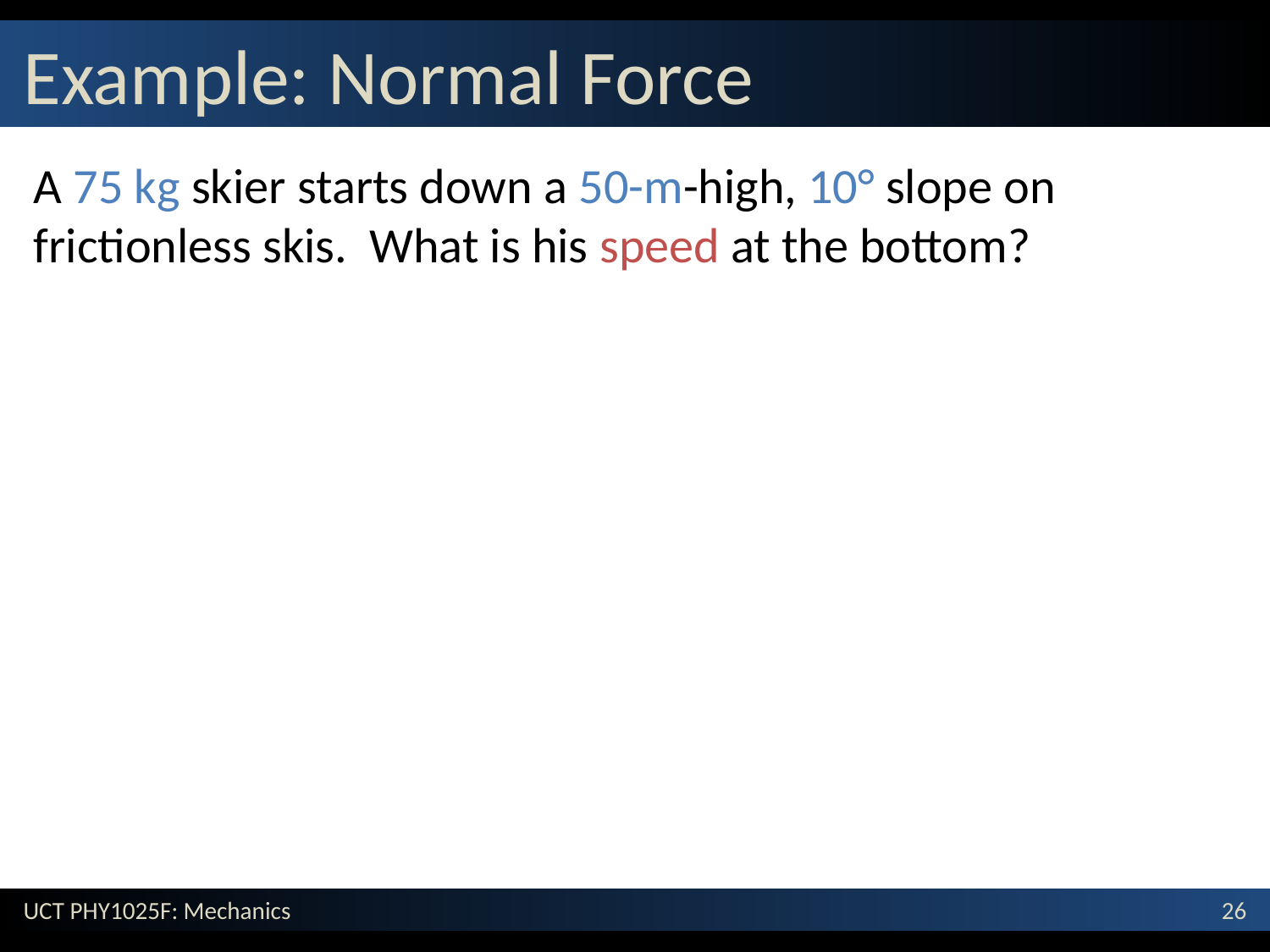

# Example: Normal Force
A 75 kg skier starts down a 50-m-high, 10° slope on frictionless skis.  What is his speed at the bottom?